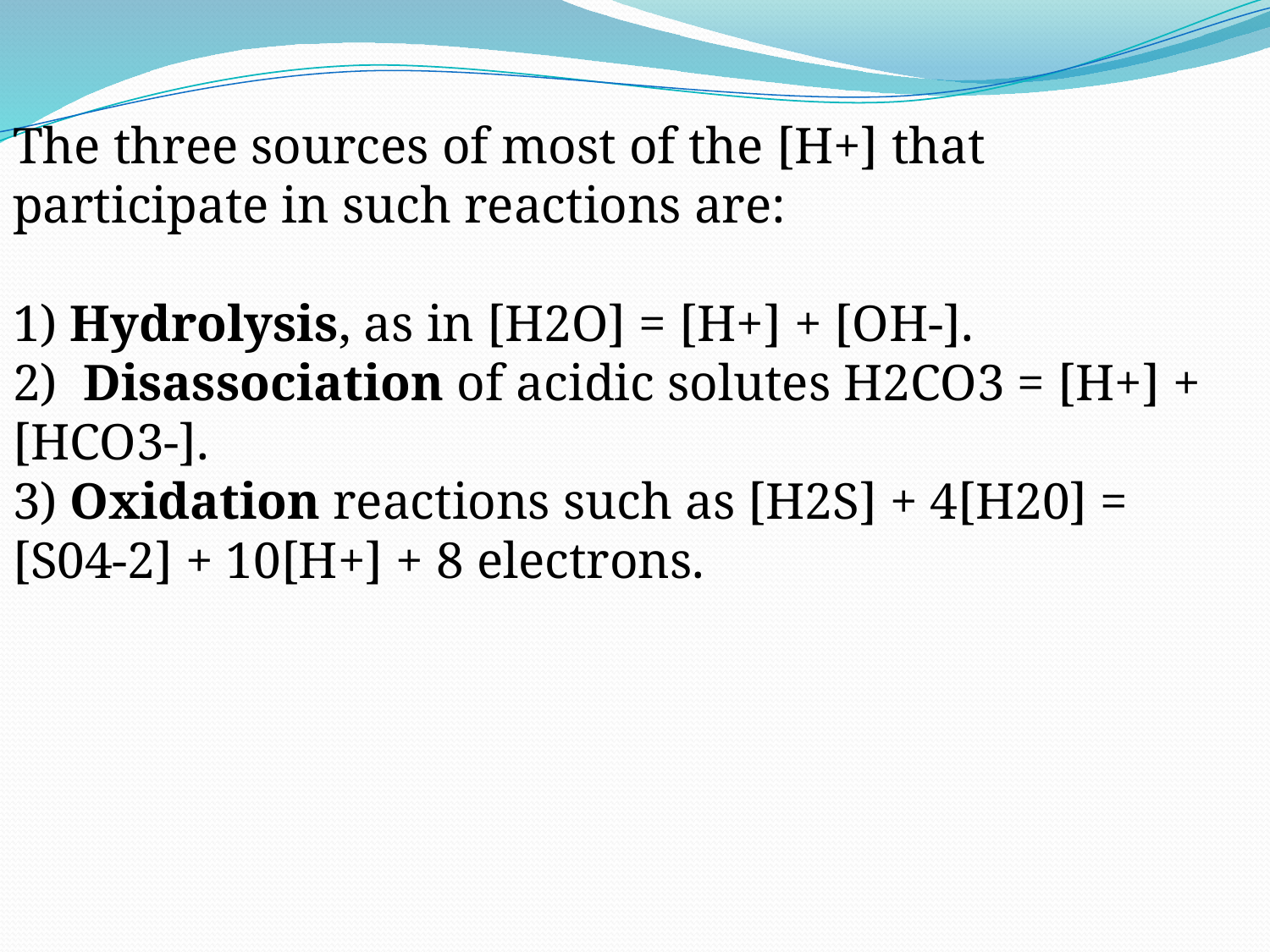

The three sources of most of the [H+] that participate in such reactions are:

1) Hydrolysis, as in [H2O] = [H+] + [OH-].
2)  Disassociation of acidic solutes H2CO3 = [H+] + [HCO3-].
3) Oxidation reactions such as [H2S] + 4[H20] = [S04-2] + 10[H+] + 8 electrons.